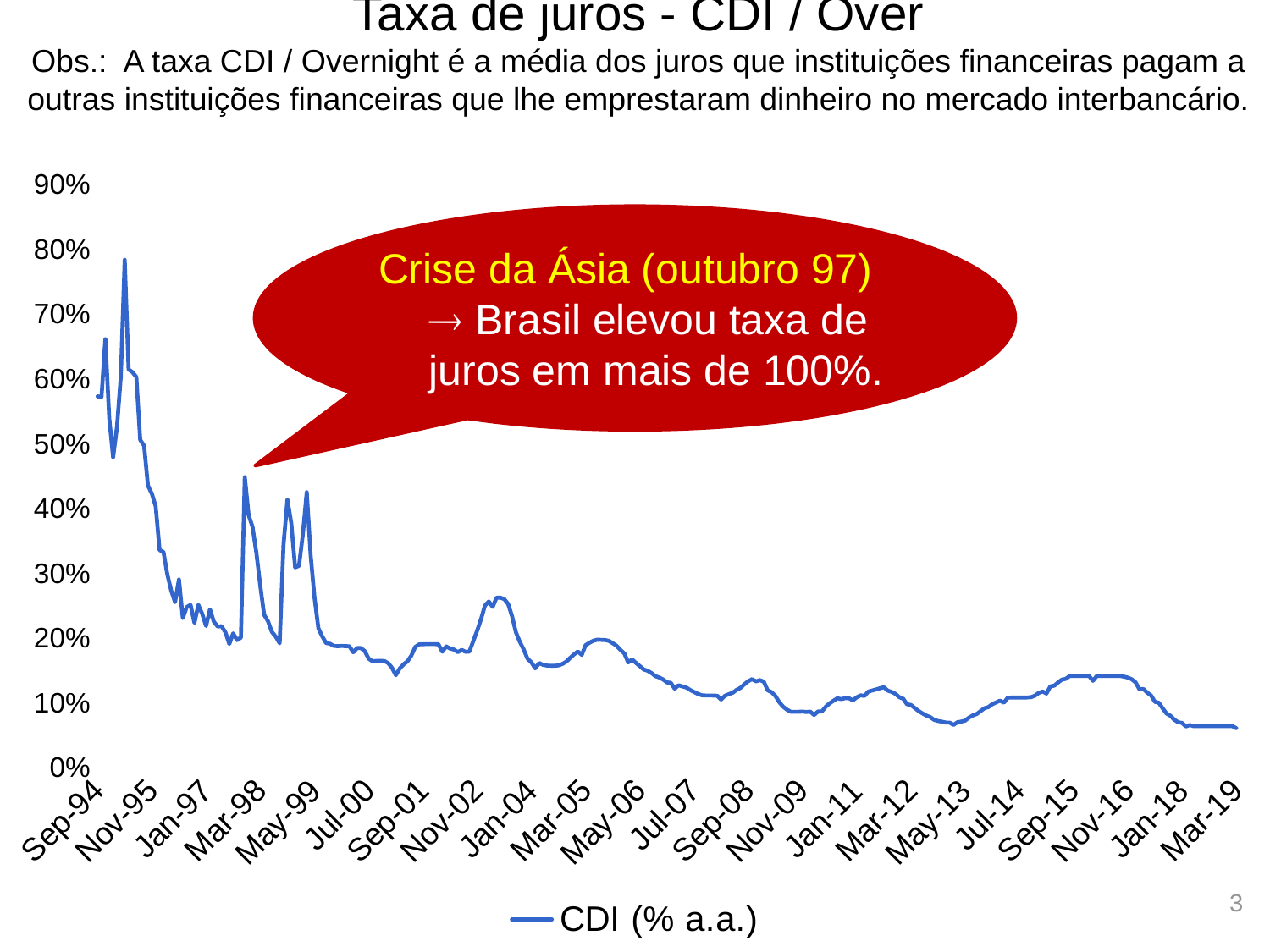

# Taxa de juros - CDI / Over Obs.:  A taxa CDI / Overnight é a média dos juros que instituições financeiras pagam a outras instituições financeiras que lhe emprestaram dinheiro no mercado interbancário.

### Chart:

| Category | CDI (% a.a.) |
|---|---|
| 34578 | 0.5728867204716306 |
| 34608 | 0.5719083335107591 |
| 34639 | 0.6611669799408171 |
| 34669 | 0.5391612136024821 |
| 34700 | 0.4788849008529896 |
| 34731 | 0.5259038686828998 |
| 34759 | 0.6042319254810009 |
| 34790 | 0.7836476383122586 |
| 34820 | 0.6144487391430002 |
| 34851 | 0.6102499642412174 |
| 34881 | 0.6028092802845264 |
| 34912 | 0.5058110892837195 |
| 34943 | 0.49681402607094194 |
| 34973 | 0.43509198570747776 |
| 35004 | 0.42276687193479345 |
| 35034 | 0.40328637992570204 |
| 35065 | 0.33572369845707084 |
| 35096 | 0.33273521613090407 |
| 35125 | 0.29803676126130063 |
| 35156 | 0.27324669289420744 |
| 35186 | 0.25527407709364414 |
| 35217 | 0.2902511685427247 |
| 35247 | 0.2307150383955867 |
| 35278 | 0.24762633904879827 |
| 35309 | 0.251001476007233 |
| 35339 | 0.22317065501632816 |
| 35370 | 0.25110225383539153 |
| 35400 | 0.23721397631787955 |
| 35431 | 0.218536706504457 |
| 35462 | 0.24409223867057417 |
| 35490 | 0.22515551890744856 |
| 35521 | 0.2177281055366247 |
| 35551 | 0.2181882003736655 |
| 35582 | 0.20874259381641513 |
| 35612 | 0.19066675895320206 |
| 35643 | 0.20702870986772992 |
| 35674 | 0.19672549733382572 |
| 35704 | 0.20065540295445272 |
| 35735 | 0.44828729197245054 |
| 35765 | 0.38957810027662787 |
| 35796 | 0.37130072791437363 |
| 35827 | 0.3311842575531083 |
| 35855 | 0.28025536367564374 |
| 35886 | 0.235851035715277 |
| 35916 | 0.22560636540067236 |
| 35947 | 0.2093926356645741 |
| 35977 | 0.20207053571288536 |
| 36008 | 0.19188927655487054 |
| 36039 | 0.3437165811031382 |
| 36069 | 0.4134093407988335 |
| 36100 | 0.37769693540523974 |
| 36130 | 0.30892049683260403 |
| 36161 | 0.3112919583385698 |
| 36192 | 0.3606714170940637 |
| 36220 | 0.42498485682310094 |
| 36251 | 0.32777545935221375 |
| 36281 | 0.26221778779679417 |
| 36312 | 0.21480957725686745 |
| 36342 | 0.20245931297259046 |
| 36373 | 0.1921726986064518 |
| 36404 | 0.19106544370048417 |
| 36434 | 0.18767984021876893 |
| 36465 | 0.1873897538773568 |
| 36495 | 0.18768632755156767 |
| 36526 | 0.1873475750783864 |
| 36557 | 0.1872380669729059 |
| 36586 | 0.17779035260968312 |
| 36617 | 0.18434203134470595 |
| 36647 | 0.1843590388548737 |
| 36678 | 0.17949093291234375 |
| 36708 | 0.1678579683352377 |
| 36739 | 0.16392159294729902 |
| 36770 | 0.16464992592411054 |
| 36800 | 0.16481904000750336 |
| 36831 | 0.16444492851359627 |
| 36861 | 0.16128172607092672 |
| 36892 | 0.15403804247928488 |
| 36923 | 0.14251204776344273 |
| 36951 | 0.1529144482977005 |
| 36982 | 0.15934242645925312 |
| 37012 | 0.1639704100895163 |
| 37043 | 0.172776909667264 |
| 37073 | 0.18606479827667255 |
| 37104 | 0.1901130170623091 |
| 37135 | 0.1904262959664047 |
| 37165 | 0.1905090573501198 |
| 37196 | 0.1904649977843631 |
| 37226 | 0.19050998744170466 |
| 37257 | 0.1902227261530951 |
| 37288 | 0.17872133304984095 |
| 37316 | 0.18701437152879774 |
| 37347 | 0.1836679399915666 |
| 37377 | 0.1820705426560829 |
| 37408 | 0.17816182771314582 |
| 37438 | 0.18148884156886425 |
| 37469 | 0.17864995303751896 |
| 37500 | 0.1788714208391129 |
| 37530 | 0.1952835940828268 |
| 37561 | 0.21137649418188964 |
| 37591 | 0.22912946466435002 |
| 37622 | 0.2497571590064649 |
| 37653 | 0.256317818365023 |
| 37681 | 0.24789107248155373 |
| 37712 | 0.26230996201864865 |
| 37742 | 0.2621904298249429 |
| 37773 | 0.2599426402740739 |
| 37803 | 0.25243636122200175 |
| 37834 | 0.23356161284230859 |
| 37865 | 0.2087829651301052 |
| 37895 | 0.19422138464358052 |
| 37926 | 0.18232388435531188 |
| 37956 | 0.16810367568686746 |
| 37987 | 0.16220951073760137 |
| 38018 | 0.15306785122385302 |
| 38047 | 0.1613256813445092 |
| 38078 | 0.158524109851498 |
| 38108 | 0.1572999395337884 |
| 38139 | 0.15712379762992423 |
| 38169 | 0.15706816713434502 |
| 38200 | 0.15763179839986208 |
| 38231 | 0.1599463587003147 |
| 38261 | 0.16335743496436694 |
| 38292 | 0.16925751133071776 |
| 38322 | 0.1746319263921292 |
| 38353 | 0.17915453841606732 |
| 38384 | 0.17385867994005788 |
| 38412 | 0.18889228003785408 |
| 38443 | 0.1926445351092536 |
| 38473 | 0.19568036012866785 |
| 38504 | 0.1972999920280225 |
| 38534 | 0.19699998647452244 |
| 38565 | 0.19675650327243743 |
| 38596 | 0.19557074197562896 |
| 38626 | 0.19194732791467528 |
| 38657 | 0.18795776924411234 |
| 38687 | 0.18151593382821773 |
| 38718 | 0.17603067444610465 |
| 38749 | 0.16224550339509647 |
| 38777 | 0.16685134992318806 |
| 38808 | 0.16157759877292177 |
| 38838 | 0.15659995912907276 |
| 38869 | 0.15145237159902702 |
| 38899 | 0.14938281070688353 |
| 38930 | 0.1459690845962045 |
| 38961 | 0.1411149784129655 |
| 38991 | 0.13899252928942962 |
| 39022 | 0.13601946362650175 |
| 39052 | 0.1313549776920162 |
| 39083 | 0.13073120935745441 |
| 39114 | 0.12171913314258154 |
| 39142 | 0.12691763545697476 |
| 39173 | 0.12520407341983497 |
| 39203 | 0.1235408999242611 |
| 39234 | 0.11970303285155937 |
| 39264 | 0.11668824724134108 |
| 39295 | 0.11368694625379638 |
| 39326 | 0.11155738001744009 |
| 39356 | 0.1111454452475571 |
| 39387 | 0.1111699959053638 |
| 39417 | 0.11107497890483087 |
| 39448 | 0.1108272656968643 |
| 39479 | 0.10490451664089351 |
| 39508 | 0.11094498583632073 |
| 39539 | 0.11320232140547981 |
| 39569 | 0.11549499396028207 |
| 39600 | 0.11991277577597059 |
| 39630 | 0.12297801094268634 |
| 39661 | 0.12853808406623246 |
| 39692 | 0.13331234975603024 |
| 39722 | 0.13639556170407574 |
| 39753 | 0.132988187200612 |
| 39783 | 0.13492262041409808 |
| 39814 | 0.13257180119641476 |
| 39845 | 0.11925581388814632 |
| 39873 | 0.11652154984122176 |
| 39904 | 0.11054783034386317 |
| 39934 | 0.10101487856593883 |
| 39965 | 0.09399368157000088 |
| 39995 | 0.08934112386278303 |
| 40026 | 0.0860156664899252 |
| 40057 | 0.0860156664899252 |
| 40087 | 0.0860156664899252 |
| 40118 | 0.08641879022754129 |
| 40148 | 0.08564821625028585 |
| 40179 | 0.08641879022754129 |
| 40210 | 0.08114718995468584 |
| 40238 | 0.08649262734978524 |
| 40269 | 0.08641879022754129 |
| 40299 | 0.09380689767098427 |
| 40330 | 0.09902948120543775 |
| 40360 | 0.10305975616596297 |
| 40391 | 0.10682379889281401 |
| 40422 | 0.10558985279256583 |
| 40452 | 0.10699471060419663 |
| 40483 | 0.10699471060419663 |
| 40513 | 0.10370670646164215 |
| 40544 | 0.10830210402562934 |
| 40575 | 0.11148999689608785 |
| 40603 | 0.11045467210736115 |
| 40634 | 0.11715739034928996 |
| 40664 | 0.11885453703331761 |
| 40695 | 0.12050430632826203 |
| 40725 | 0.12236129602243917 |
| 40756 | 0.12397391179889938 |
| 40787 | 0.11879047580536417 |
| 40817 | 0.11682244400603747 |
| 40848 | 0.11373998455721201 |
| 40878 | 0.10866816238851063 |
| 40909 | 0.10623334540166174 |
| 40940 | 0.09756685642433993 |
| 40969 | 0.0965998442083651 |
| 41000 | 0.09185850811606278 |
| 41030 | 0.08719048611997171 |
| 41061 | 0.08350998204860516 |
| 41091 | 0.08015618955664605 |
| 41122 | 0.07784709599388373 |
| 41153 | 0.07364208452007914 |
| 41183 | 0.07181281891778357 |
| 41214 | 0.07081492701783576 |
| 41244 | 0.06943971935355542 |
| 41275 | 0.06929544626569495 |
| 41306 | 0.06579268588457166 |
| 41334 | 0.06990499884341994 |
| 41365 | 0.07102669179272758 |
| 41395 | 0.07248519522006514 |
| 41426 | 0.07719999999997107 |
| 41456 | 0.0804582427163043 |
| 41487 | 0.08266268799873311 |
| 41518 | 0.08719997898556975 |
| 41548 | 0.09162731873068042 |
| 41579 | 0.09330901957158066 |
| 41609 | 0.09777140292652753 |
| 41640 | 0.10052875391296134 |
| 41671 | 0.10321962999571244 |
| 41699 | 0.10008930598200716 |
| 41730 | 0.1077497457888823 |
| 41760 | 0.10800000003020971 |
| 41791 | 0.10801999656113992 |
| 41821 | 0.10799999998105791 |
| 41852 | 0.10816189813354193 |
| 41883 | 0.10815453945342957 |
| 41913 | 0.10852586625799776 |
| 41944 | 0.11085499477712357 |
| 41974 | 0.11512587718190326 |
| 42005 | 0.11740216350242627 |
| 42036 | 0.11418176718888606 |
| 42064 | 0.12532589389727966 |
| 42095 | 0.12627945690711706 |
| 42125 | 0.13128999917630524 |
| 42156 | 0.13567002336529077 |
| 42186 | 0.13682525050287264 |
| 42217 | 0.14130000006653165 |
| 42248 | 0.14130000006653165 |
| 42278 | 0.1413285704699414 |
| 42309 | 0.14139999996791852 |
| 42339 | 0.1413999999999751 |
| 42370 | 0.14136499900334631 |
| 42401 | 0.13378270116764868 |
| 42430 | 0.14129999999997 |
| 42461 | 0.14129999999997045 |
| 42491 | 0.14129999999997045 |
| 42522 | 0.14129999999997 |
| 42552 | 0.14129999999997045 |
| 42583 | 0.14129999999997067 |
| 42614 | 0.14129999999997045 |
| 42644 | 0.14029934208580608 |
| 42675 | 0.1387999999999776 |
| 42705 | 0.1363000000000123 |
| 42736 | 0.1315215278827575 |
| 42767 | 0.12083821362549485 |
| 42795 | 0.1212999999999731 |
| 42826 | 0.11573338676001566 |
| 42856 | 0.1112999999999933 |
| 42887 | 0.10139999999997684 |
| 42917 | 0.09996583833600714 |
| 42948 | 0.09139999999997972 |
| 42979 | 0.08339264296431037 |
| 43009 | 0.07996740141650838 |
| 43040 | 0.07390000000001562 |
| 43070 | 0.06989813415188895 |
| 43101 | 0.06890000000002172 |
| 43132 | 0.06345292843018013 |
| 43160 | 0.06568511543834998 |
| 43191 | 0.06390000000001539 |
| 43221 | 0.06390000000001539 |
| 43252 | 0.06390000000001539 |
| 43282 | 0.06390000000001428 |
| 43313 | 0.06390000000001317 |
| 43344 | 0.06390000000001628 |
| 43374 | 0.06400000000000872 |
| 43405 | 0.06400000000000805 |
| 43435 | 0.06400000000000805 |
| 43466 | 0.06400000000000872 |
| 43497 | 0.06400000000000805 |
| 43525 | 0.06070483027354112 |
Crise da Ásia (outubro 97) → Brasil elevou taxa de juros em mais de 100%.
3